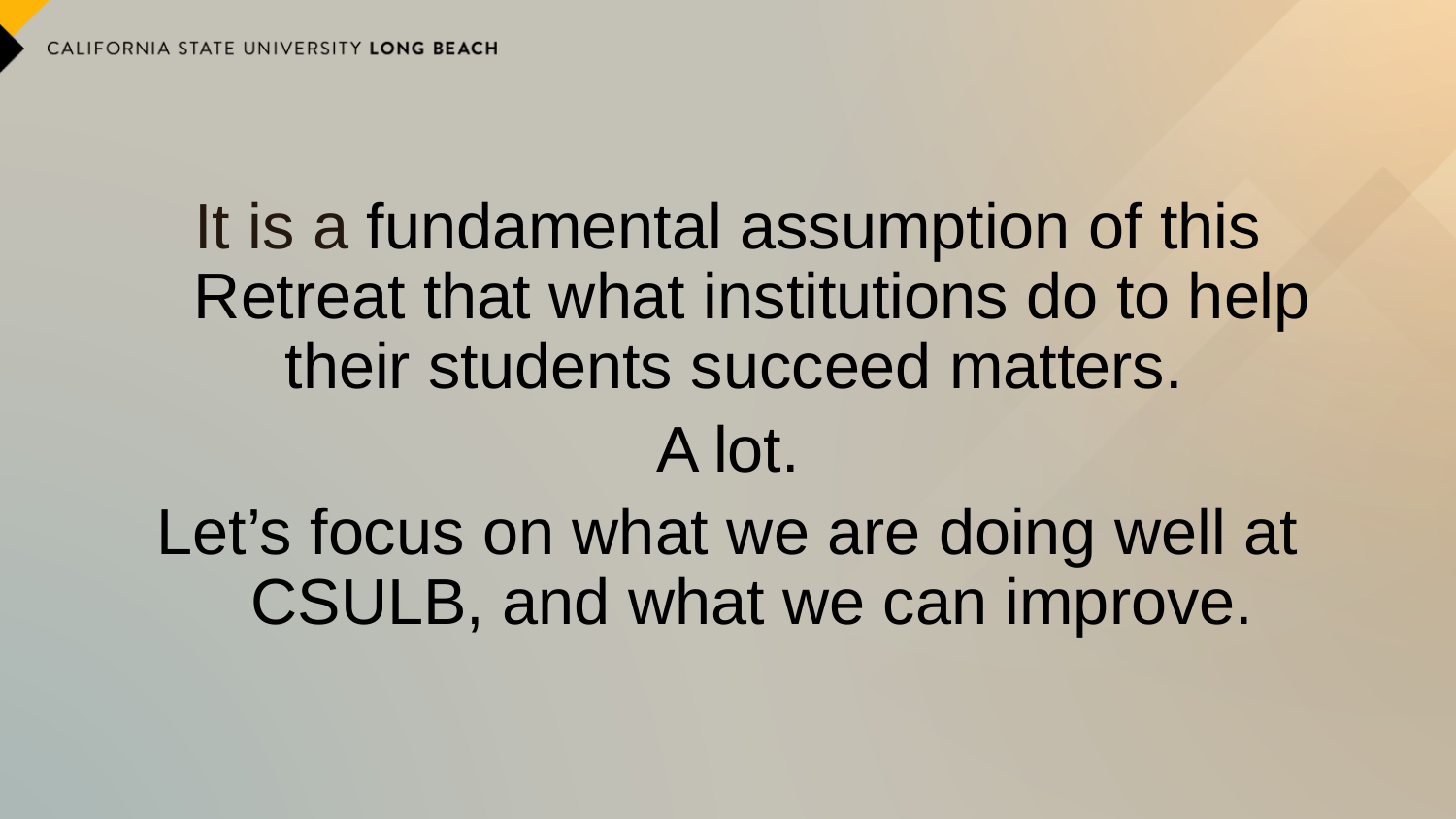

It is a fundamental assumption of this Retreat that what institutions do to help their students succeed matters.
A lot.
Let’s focus on what we are doing well at CSULB, and what we can improve.